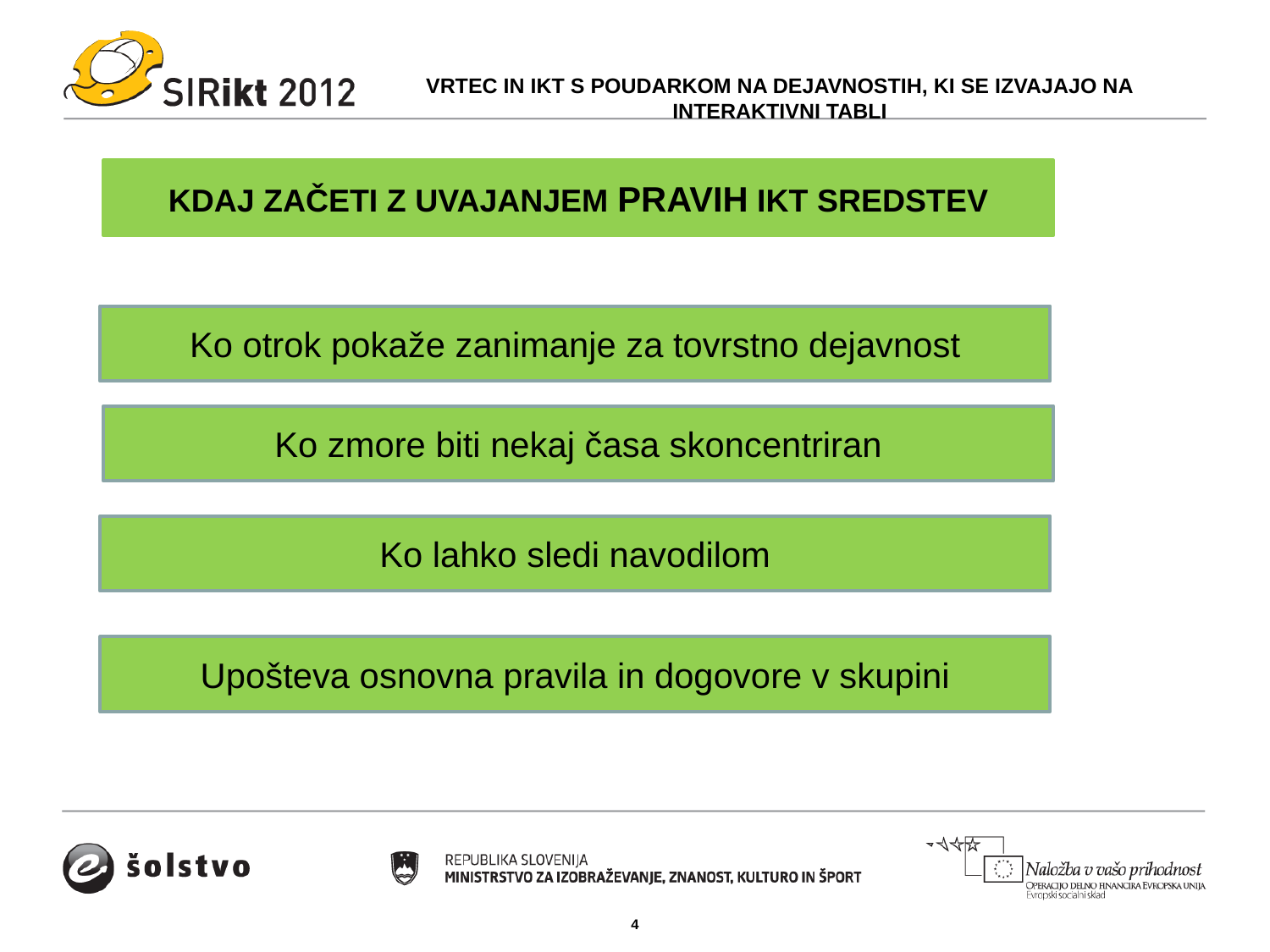

VRTEC IN IKT S POUDARKOM NA DEJAVNOSTIH, KI SE IZVAJAJO NA INTERAKTIVNI TABLI

KDAJ ZAČETI Z UVAJANJEM PRAVIH IKT SREDSTEV
Ko otrok pokaže zanimanje za tovrstno dejavnost
Ko zmore biti nekaj časa skoncentriran
Ko lahko sledi navodilom
Upošteva osnovna pravila in dogovore v skupini

4